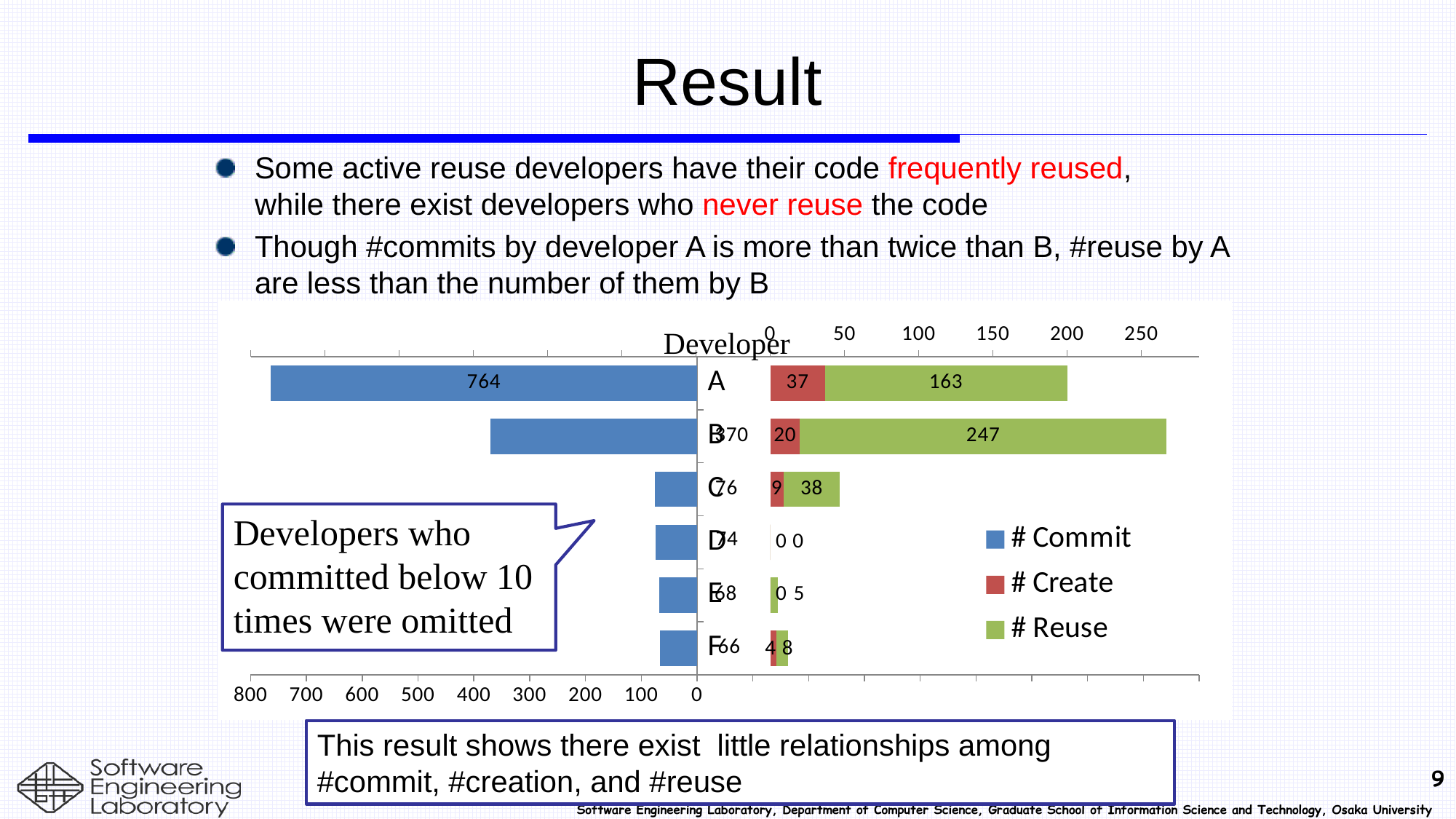

# Result
Some active reuse developers have their code frequently reused,
while there exist developers who never reuse the code
Though #commits by developer A is more than twice than B, #reuse by A are less than the number of them by B

### Chart

| Category | # Commit | # Create | # Reuse |
|---|---|---|---|
| F | 66.0 | 4.0 | 8.0 |
| E | 68.0 | 0.0 | 5.0 |
| D | 74.0 | 0.0 | 0.0 |
| C | 76.0 | 9.0 | 38.0 |
| B | 370.0 | 20.0 | 247.0 |
| A | 764.0 | 37.0 | 163.0 |
Developer
Developers who committed below 10 times were omitted

This result shows there exist  little relationships among #commit, #creation, and #reuse